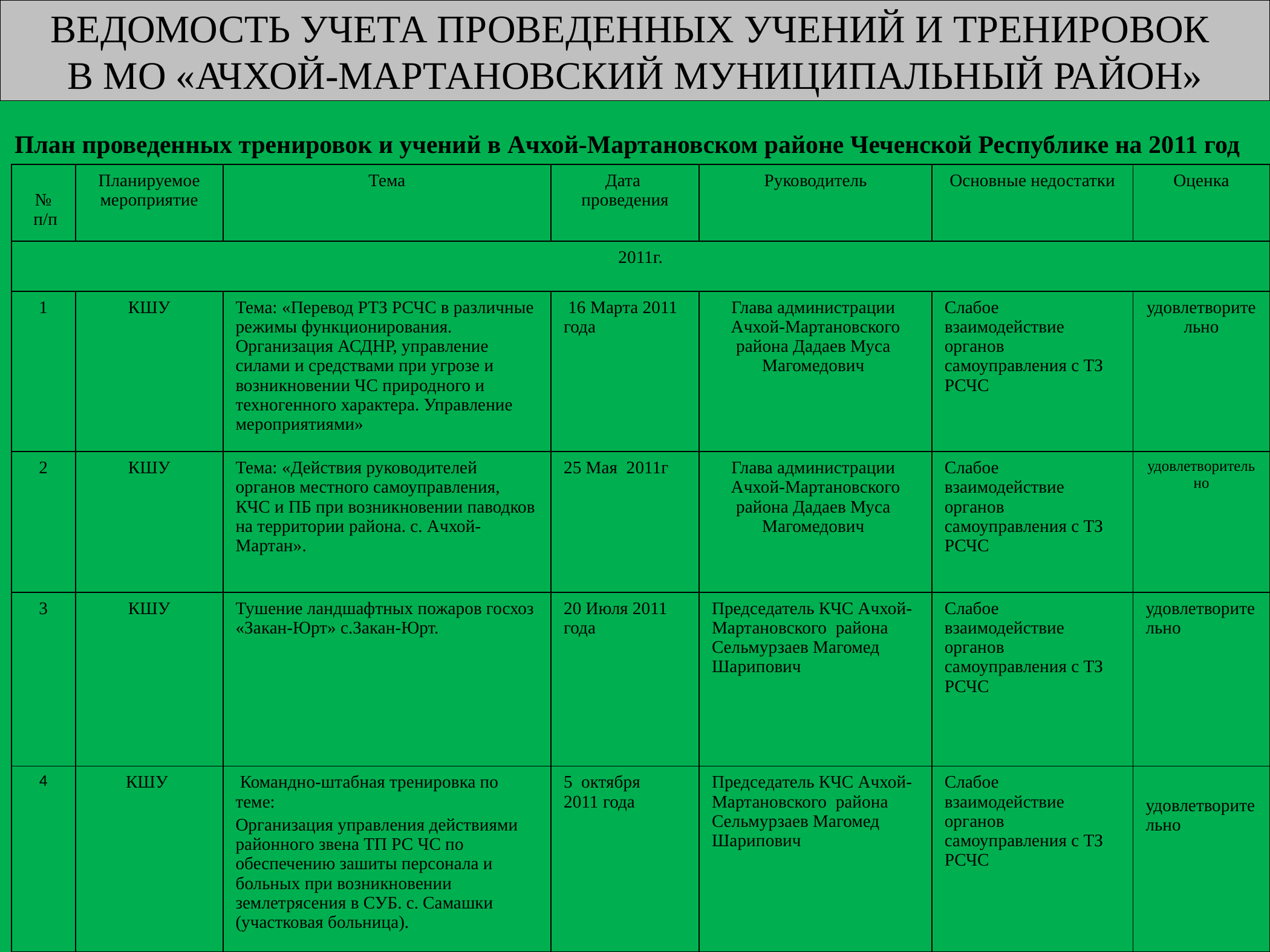

ВЕДОМОСТЬ УЧЕТА ПРОВЕДЕННЫХ УЧЕНИЙ И ТРЕНИРОВОК
В МО «АЧХОЙ-МАРТАНОВСКИЙ МУНИЦИПАЛЬНЫЙ РАЙОН»
План проведенных тренировок и учений в Ачхой-Мартановском районе Чеченской Республике на 2011 год
| № п/п | Планируемое мероприятие | Тема | Дата проведения | Руководитель | Основные недостатки | Оценка |
| --- | --- | --- | --- | --- | --- | --- |
| 2011г. |  |  |  |  |  |  |
| 1 | КШУ | Тема: «Перевод РТЗ РСЧС в различные режимы функционирования. Организация АСДНР, управление силами и средствами при угрозе и возникновении ЧС природного и техногенного характера. Управление мероприятиями» | 16 Марта 2011 года | Глава администрации Ачхой-Мартановского района Дадаев Муса Магомедович | Слабое взаимодействие органов самоуправления с ТЗ РСЧС | удовлетворительно |
| 2 | КШУ | Тема: «Действия руководителей органов местного самоуправления, КЧС и ПБ при возникновении паводков на территории района. с. Ачхой-Мартан». | 25 Мая 2011г | Глава администрации Ачхой-Мартановского района Дадаев Муса Магомедович | Слабое взаимодействие органов самоуправления с ТЗ РСЧС | удовлетворительно |
| 3 | КШУ | Тушение ландшафтных пожаров госхоз «Закан-Юрт» с.Закан-Юрт. | 20 Июля 2011 года | Председатель КЧС Ачхой-Мартановского района Сельмурзаев Магомед Шарипович | Слабое взаимодействие органов самоуправления с ТЗ РСЧС | удовлетворительно |
| 4 | КШУ | Командно-штабная тренировка по теме: Организация управления действиями районного звена ТП РС ЧС по обеспечению зашиты персонала и больных при возникновении землетрясения в СУБ. с. Самашки (участковая больница). | 5 октября 2011 года | Председатель КЧС Ачхой-Мартановского района Сельмурзаев Магомед Шарипович | Слабое взаимодействие органов самоуправления с ТЗ РСЧС | удовлетворительно |